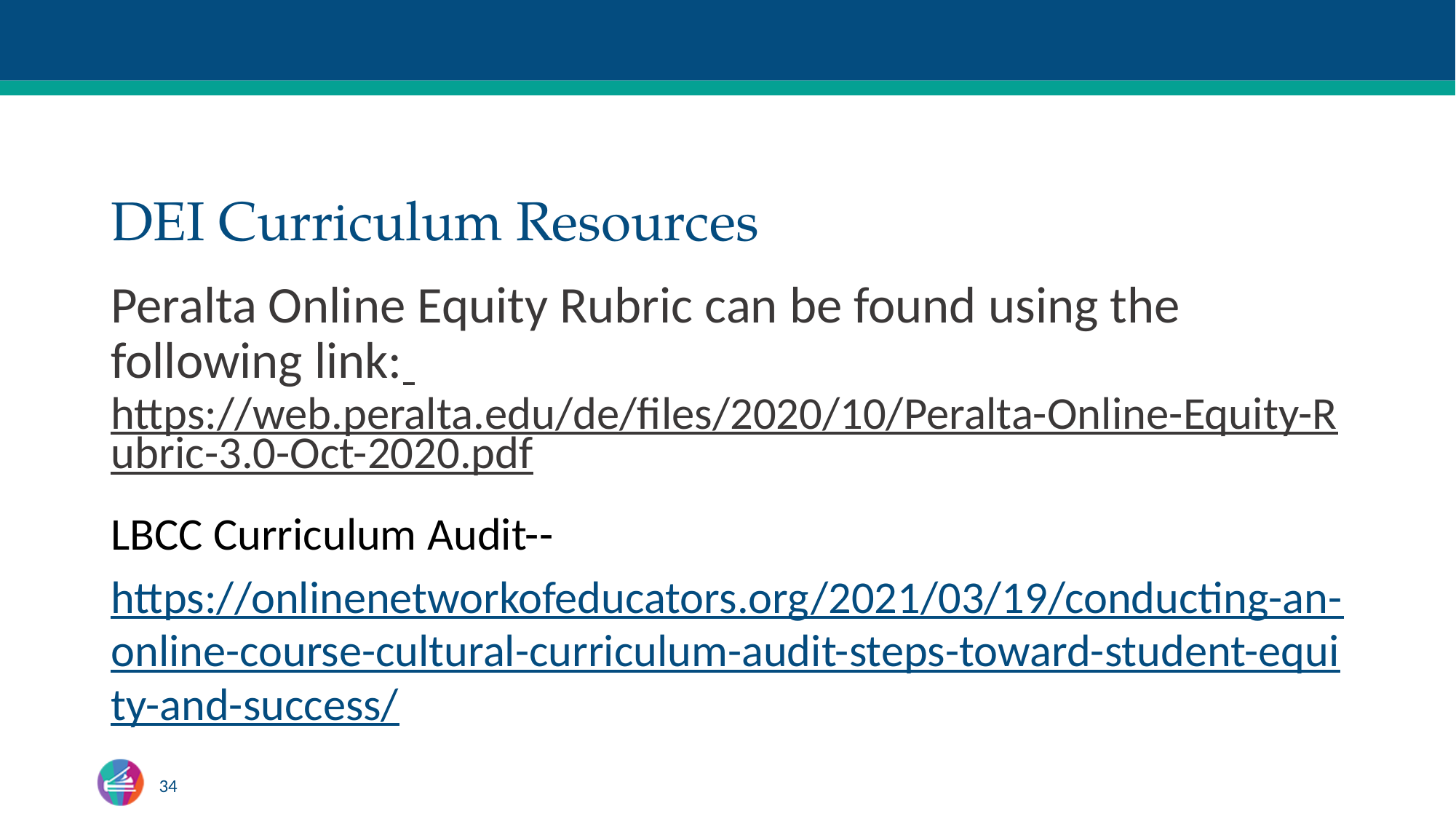

# DEI Curriculum Resources
Peralta Online Equity Rubric can be found using the following link: https://web.peralta.edu/de/files/2020/10/Peralta-Online-Equity-Rubric-3.0-Oct-2020.pdf
LBCC Curriculum Audit--https://onlinenetworkofeducators.org/2021/03/19/conducting-an-online-course-cultural-curriculum-audit-steps-toward-student-equity-and-success/
34